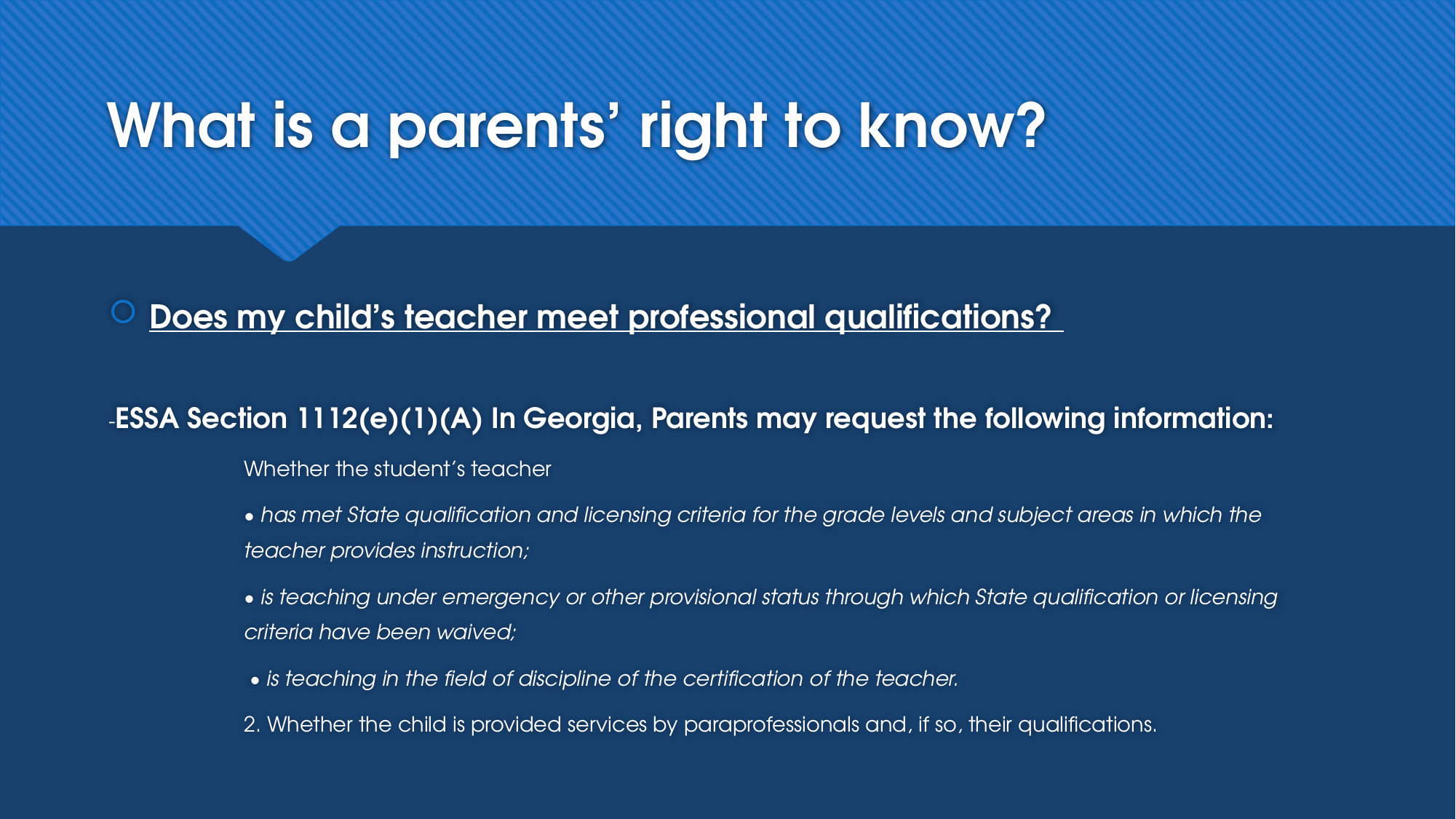

# What is a parents’ right to know?
Does my child’s teacher meet professional qualifications?

-ESSA Section 1112(e)(1)(A) In Georgia, Parents may request the following information:
Whether the student’s teacher
• has met State qualification and licensing criteria for the grade levels and subject areas in which the teacher provides instruction;
• is teaching under emergency or other provisional status through which State qualification or licensing criteria have been waived;
 • is teaching in the field of discipline of the certification of the teacher.
2. Whether the child is provided services by paraprofessionals and, if so, their qualifications.